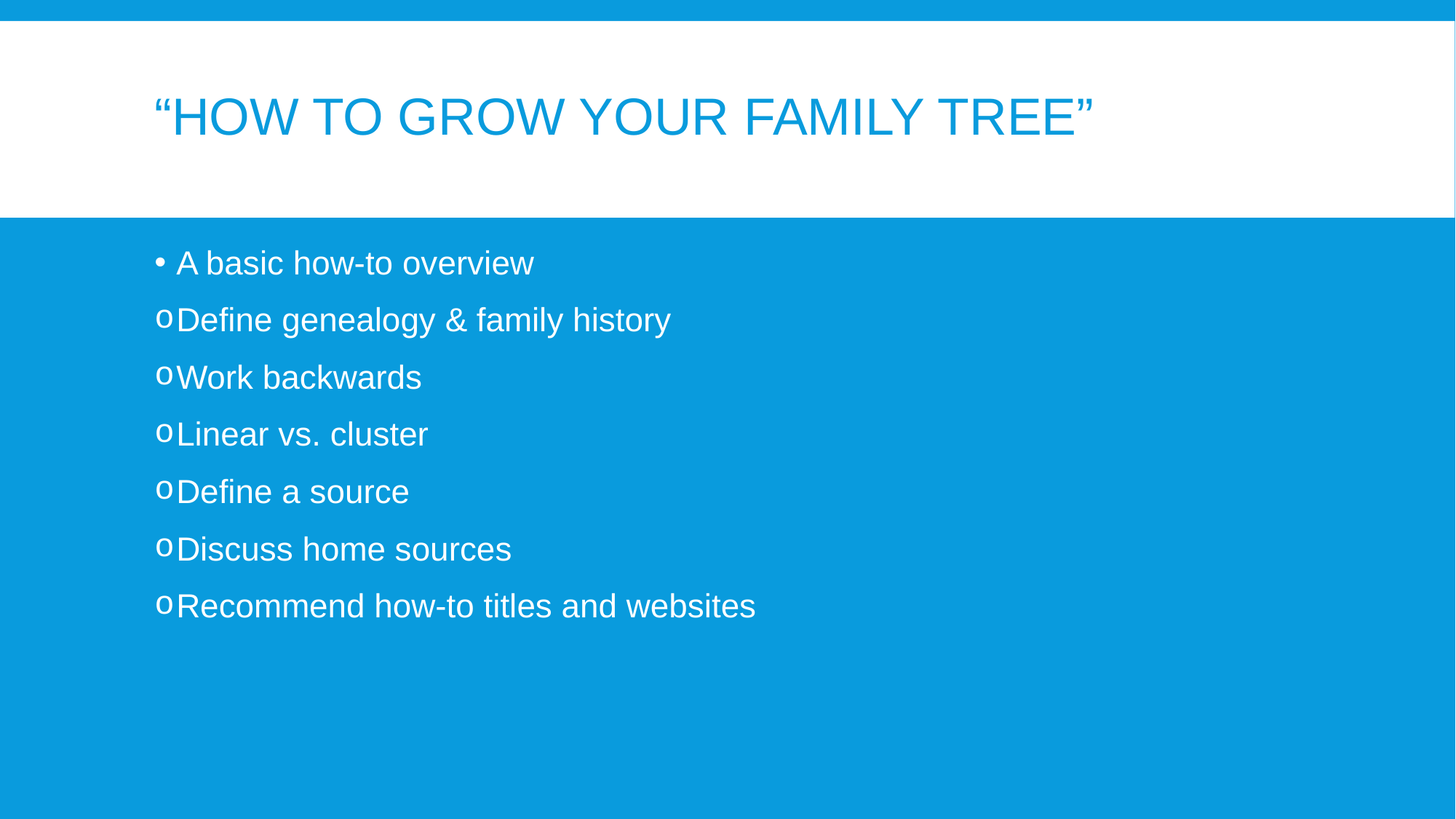

# “How to Grow Your Family Tree”
A basic how-to overview
Define genealogy & family history
Work backwards
Linear vs. cluster
Define a source
Discuss home sources
Recommend how-to titles and websites